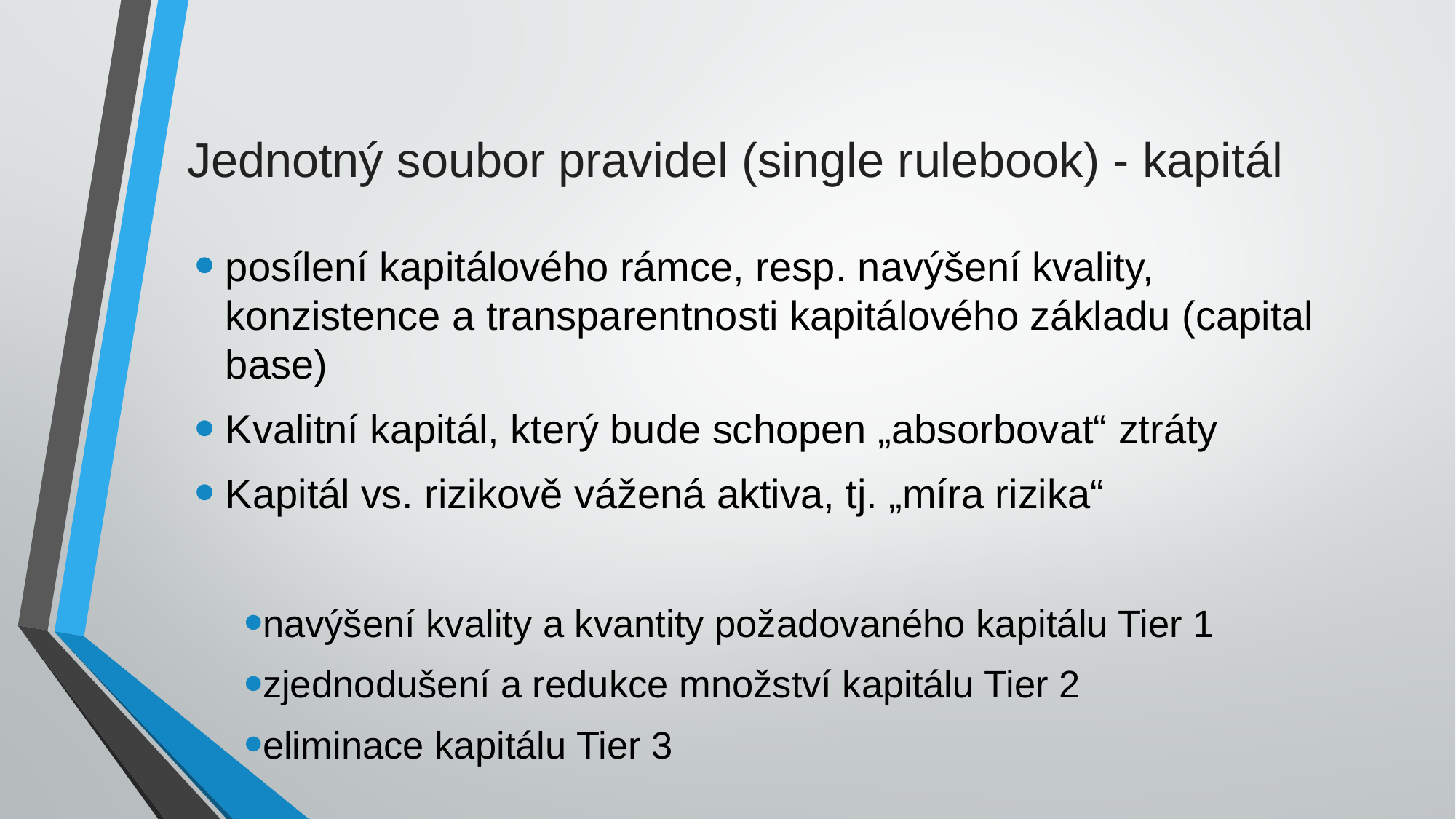

# Jednotný soubor pravidel (single rulebook) - kapitál
posílení kapitálového rámce, resp. navýšení kvality, konzistence a transparentnosti kapitálového základu (capital base)
Kvalitní kapitál, který bude schopen „absorbovat“ ztráty
Kapitál vs. rizikově vážená aktiva, tj. „míra rizika“

navýšení kvality a kvantity požadovaného kapitálu Tier 1
zjednodušení a redukce množství kapitálu Tier 2
eliminace kapitálu Tier 3